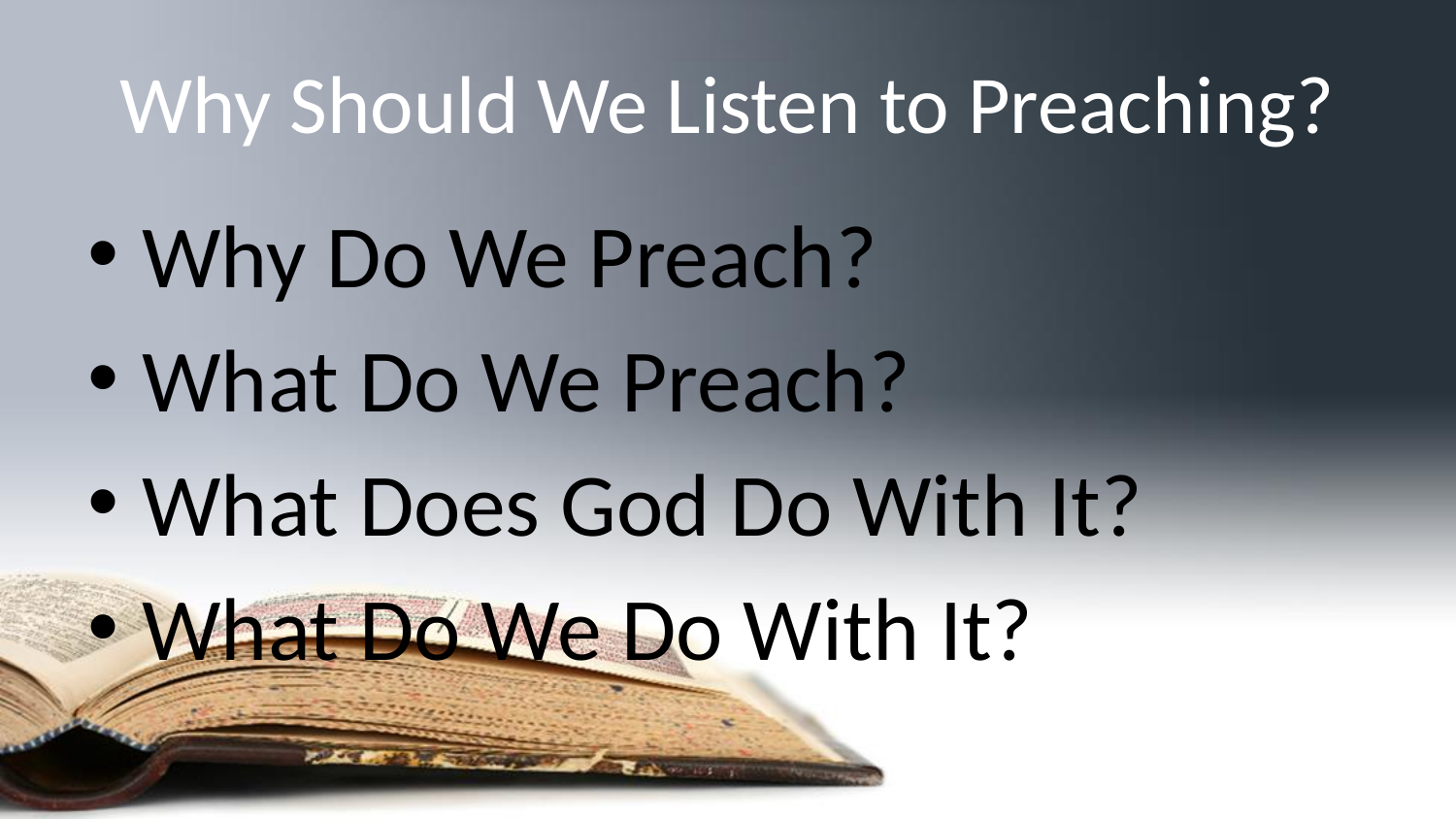

# Why Should We Listen to Preaching?
Why Do We Preach?
What Do We Preach?
What Does God Do With It?
What Do We Do With It?